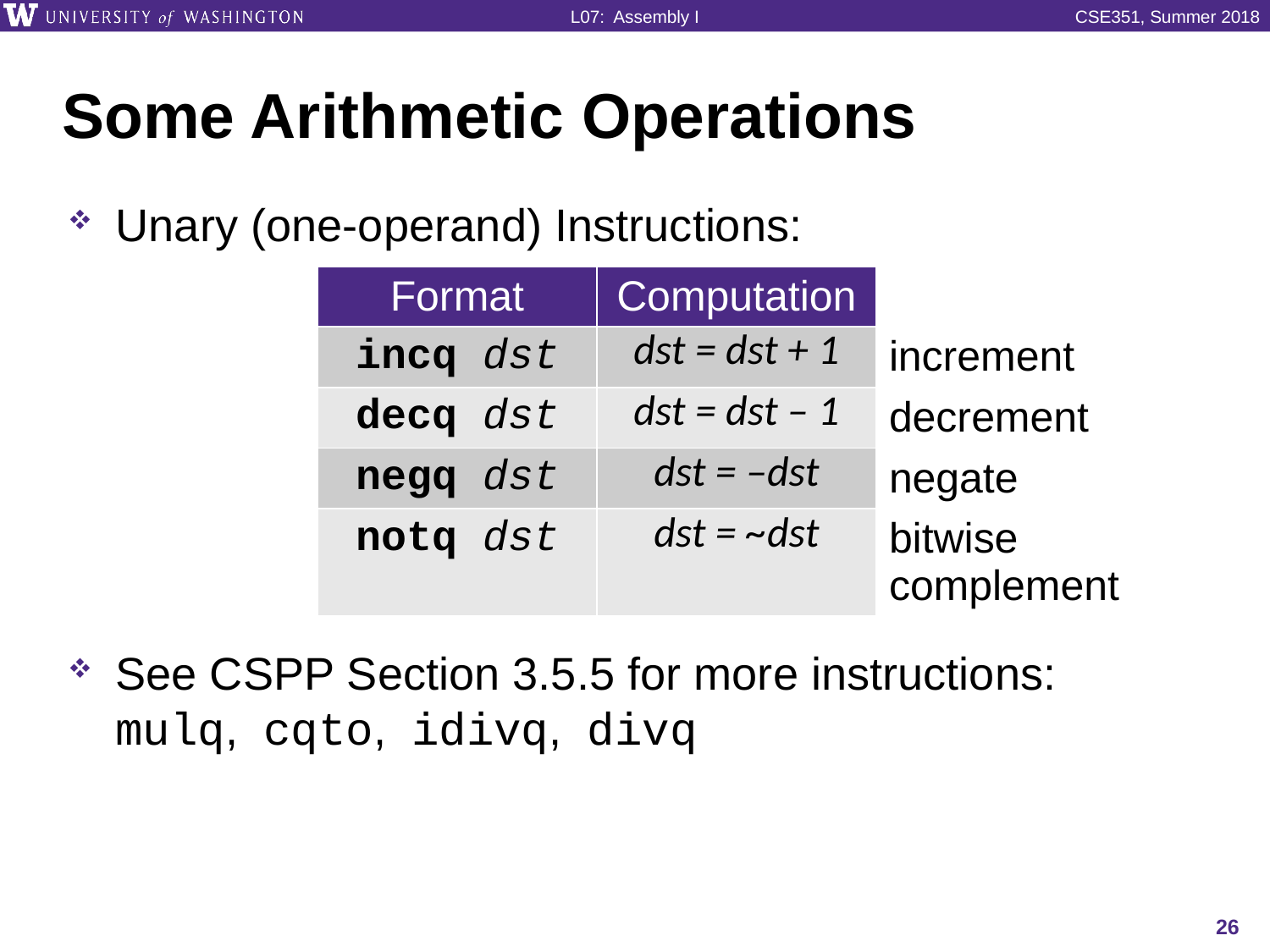

# Some Arithmetic Operations
Unary (one-operand) Instructions:

See CSPP Section 3.5.5 for more instructions:
mulq,  cqto,  idivq,  divq
| Format | Computation |  |
| --- | --- | --- |
| incq dst | dst = dst + 1 | increment |
| decq dst | dst = dst – 1 | decrement |
| negq dst | dst = –dst | negate |
| notq dst | dst = ~dst | bitwise complement |
26